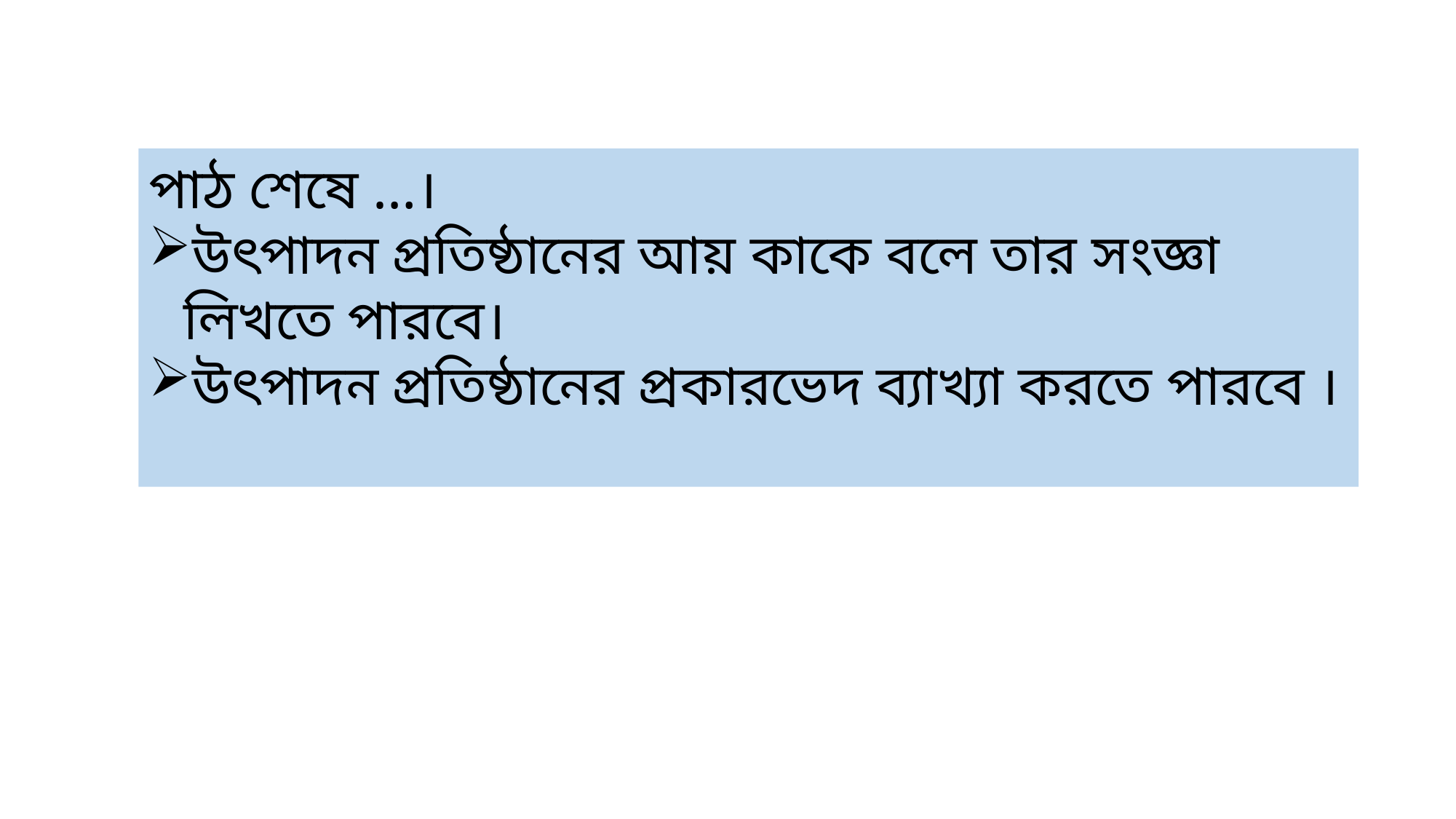

পাঠ শেষে …।
উৎপাদন প্রতিষ্ঠানের আয় কাকে বলে তার সংজ্ঞা লিখতে পারবে।
উৎপাদন প্রতিষ্ঠানের প্রকারভেদ ব্যাখ্যা করতে পারবে ।